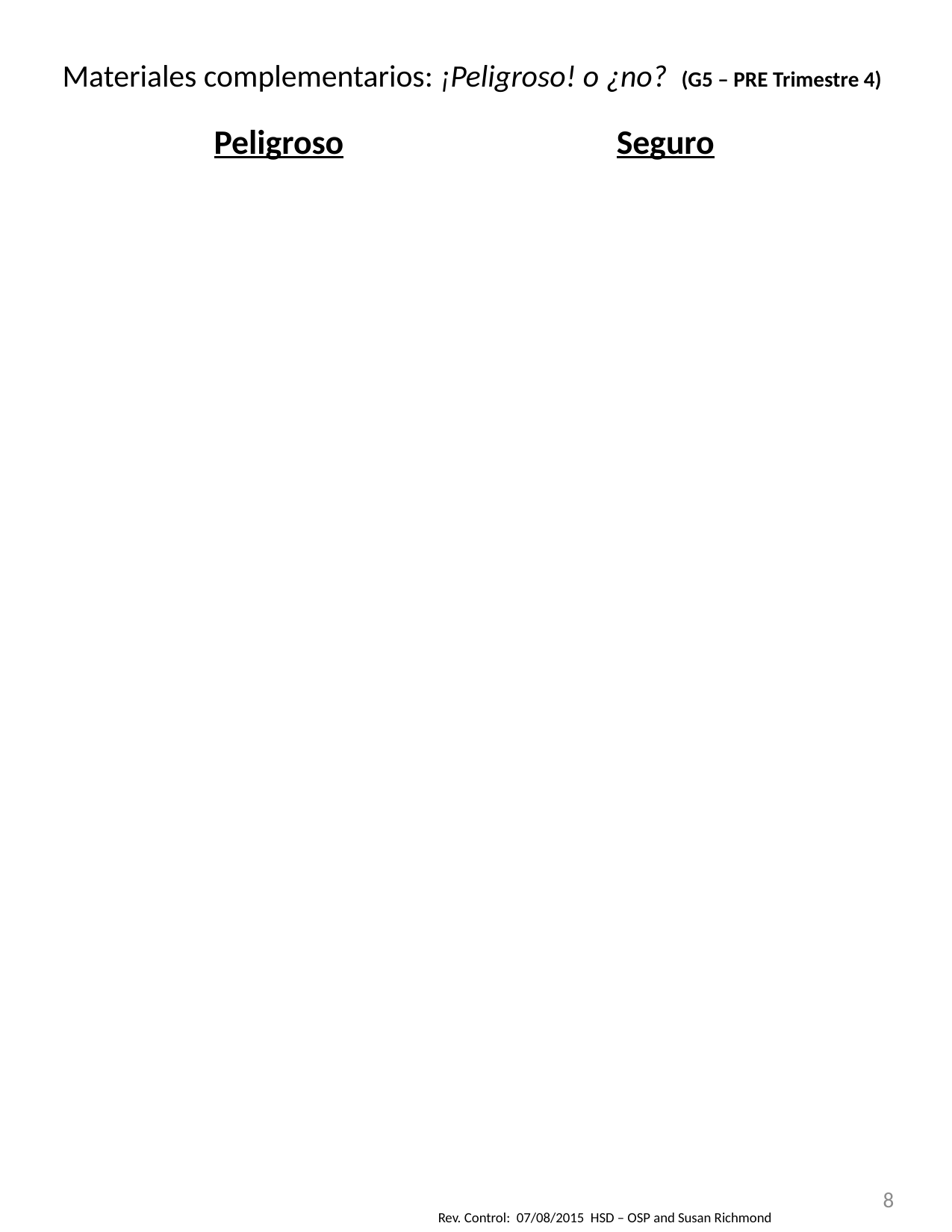

Materiales complementarios: ¡Peligroso! o ¿no?  (G5 – PRE Trimestre 4)

| Peligroso | Seguro |
| --- | --- |
|  |  |
8